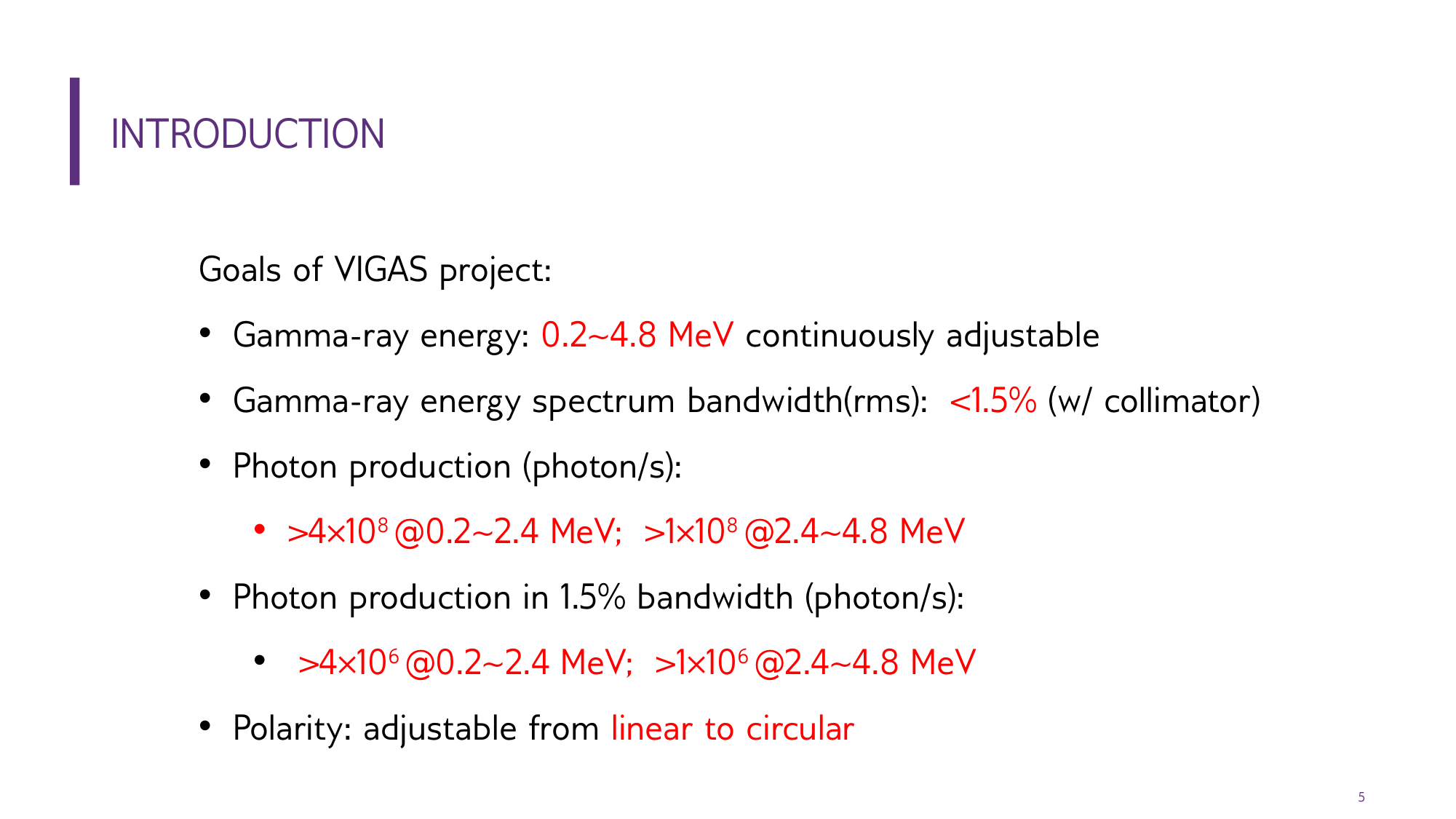

# introduction
Goals of VIGAS project:
Gamma-ray energy: 0.2~4.8 MeV continuously adjustable
Gamma-ray energy spectrum bandwidth(rms):  <1.5% (w/ collimator)
Photon production (photon/s):
>4×108 @0.2~2.4 MeV;  >1×108 @2.4~4.8 MeV
Photon production in 1.5% bandwidth (photon/s):
 >4×106 @0.2~2.4 MeV;  >1×106 @2.4~4.8 MeV
Polarity: adjustable from linear to circular
5